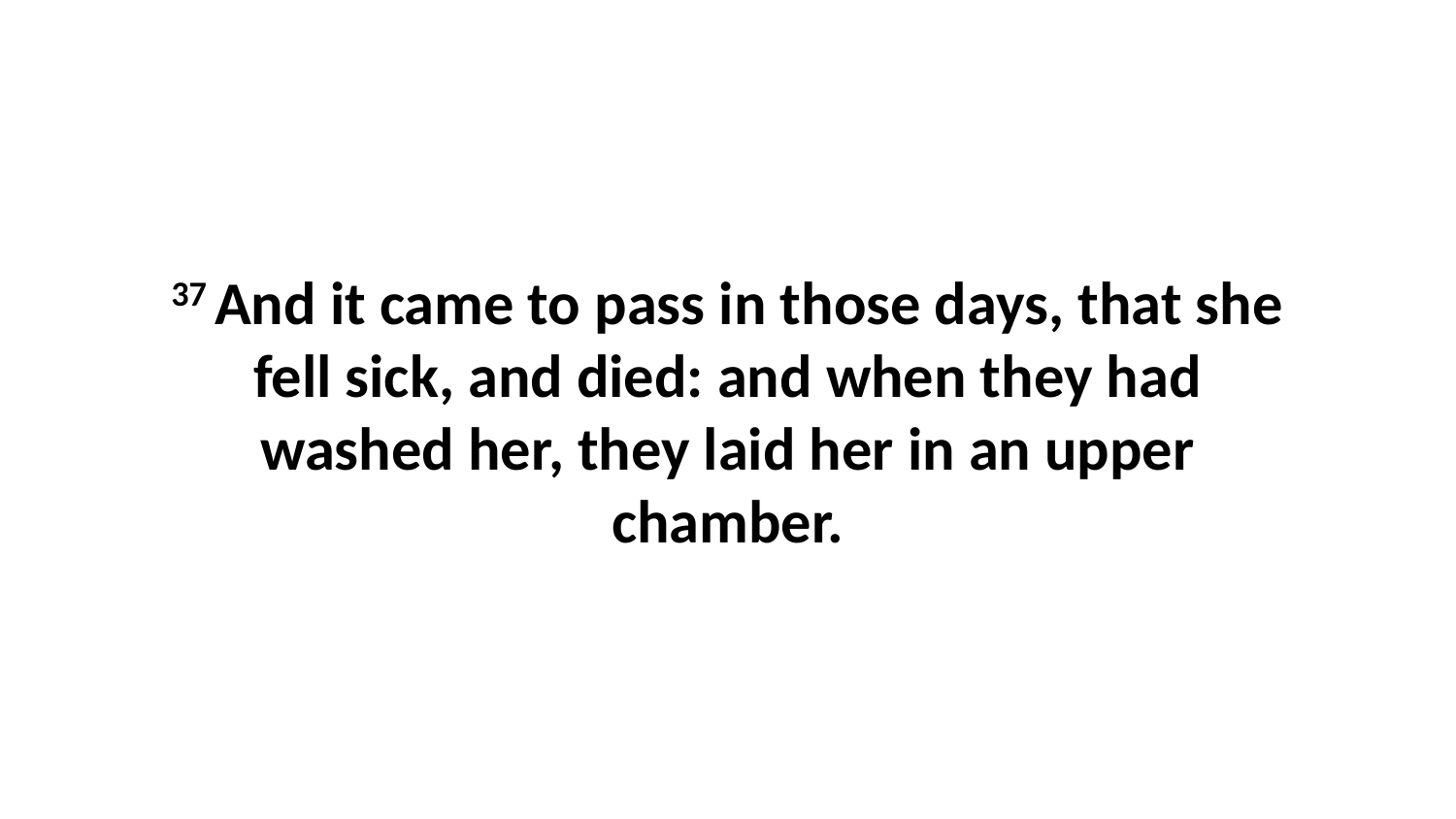

37 And it came to pass in those days, that she fell sick, and died: and when they had washed her, they laid her in an upper chamber.